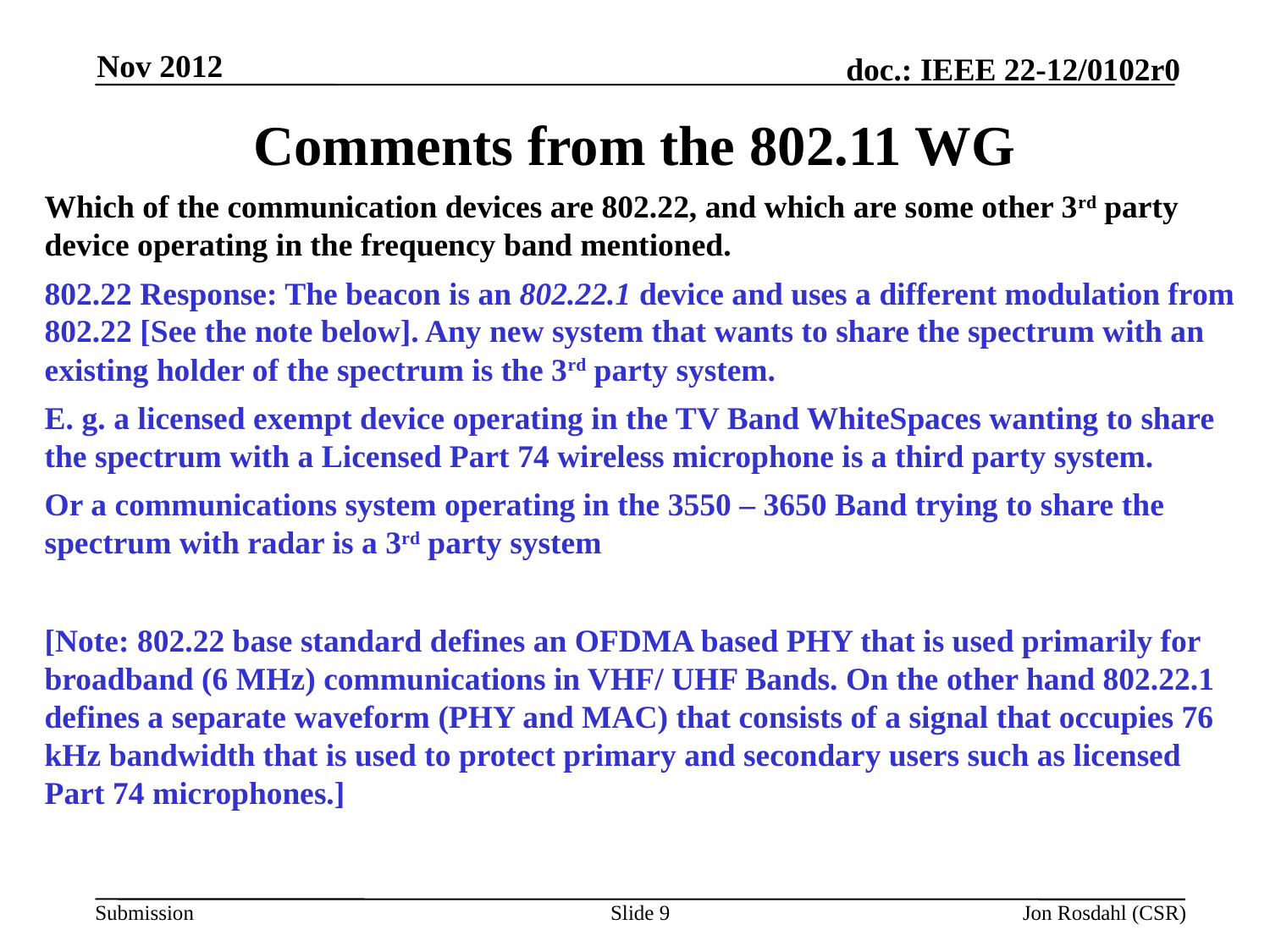

Nov 2012
# Comments from the 802.11 WG
Which of the communication devices are 802.22, and which are some other 3rd party device operating in the frequency band mentioned.
802.22 Response: The beacon is an 802.22.1 device and uses a different modulation from 802.22 [See the note below]. Any new system that wants to share the spectrum with an existing holder of the spectrum is the 3rd party system.
E. g. a licensed exempt device operating in the TV Band WhiteSpaces wanting to share the spectrum with a Licensed Part 74 wireless microphone is a third party system.
Or a communications system operating in the 3550 – 3650 Band trying to share the spectrum with radar is a 3rd party system

[Note: 802.22 base standard defines an OFDMA based PHY that is used primarily for broadband (6 MHz) communications in VHF/ UHF Bands. On the other hand 802.22.1 defines a separate waveform (PHY and MAC) that consists of a signal that occupies 76 kHz bandwidth that is used to protect primary and secondary users such as licensed Part 74 microphones.]

Slide 9
Jon Rosdahl (CSR)